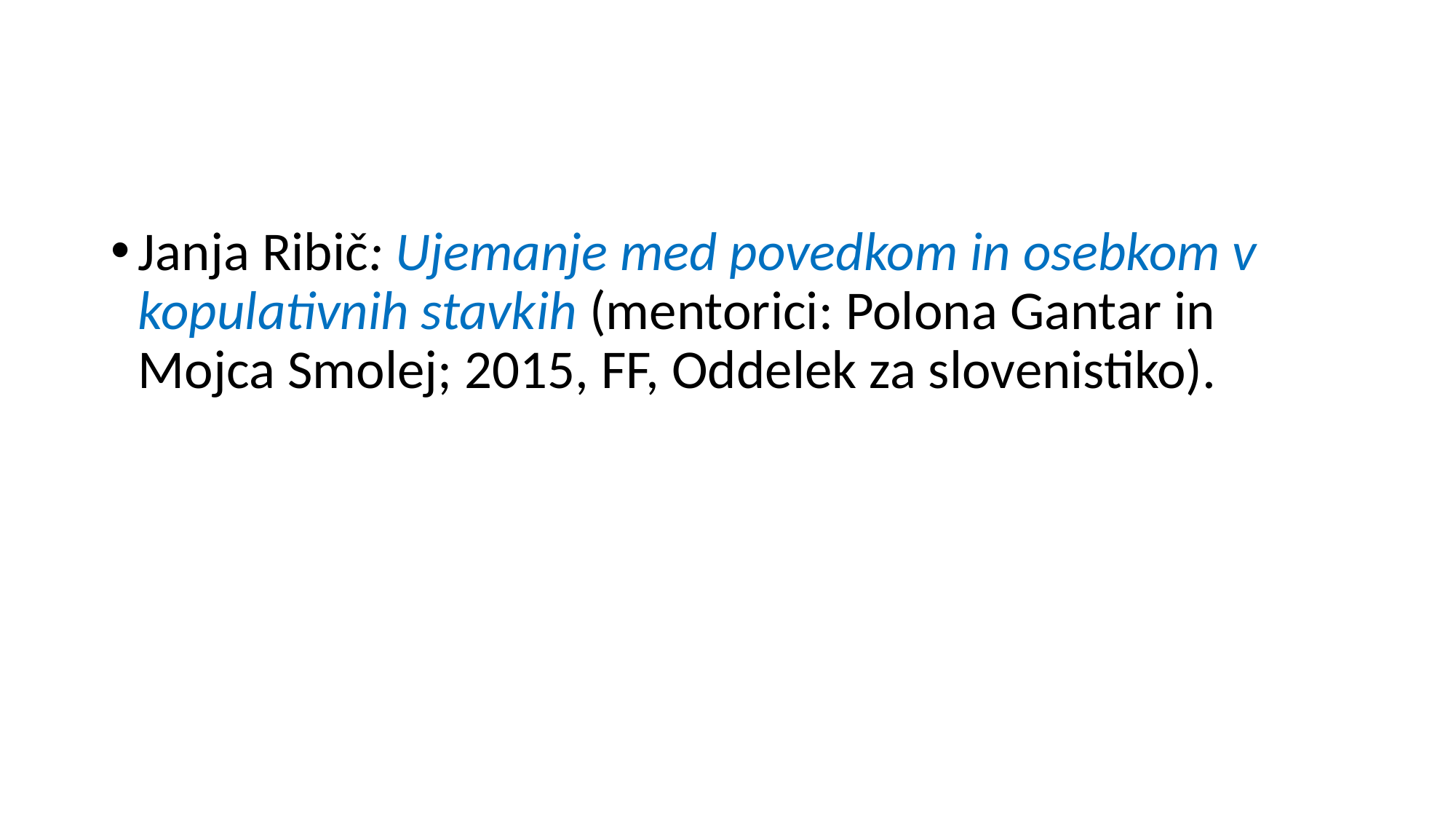

#
Janja Ribič: Ujemanje med povedkom in osebkom v kopulativnih stavkih (mentorici: Polona Gantar in Mojca Smolej; 2015, FF, Oddelek za slovenistiko).